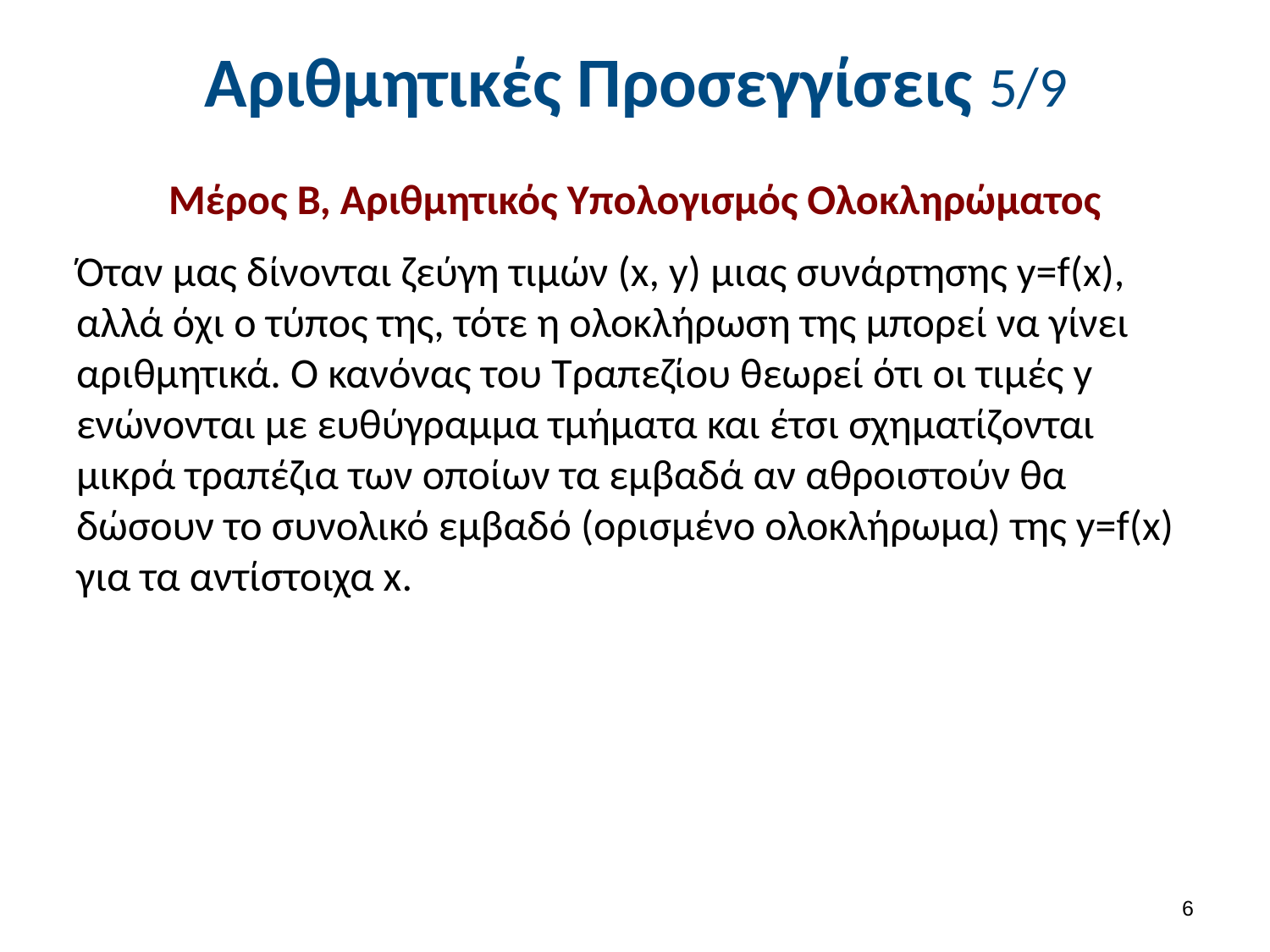

# Αριθμητικές Προσεγγίσεις 5/9
Μέρος Β, Αριθμητικός Υπολογισμός Ολοκληρώματος
Όταν μας δίνονται ζεύγη τιμών (x, y) μιας συνάρτησης y=f(x), αλλά όχι ο τύπος της, τότε η ολοκλήρωση της μπορεί να γίνει αριθμητικά. Ο κανόνας του Τραπεζίου θεωρεί ότι οι τιμές y ενώνονται με ευθύγραμμα τμήματα και έτσι σχηματίζονται μικρά τραπέζια των οποίων τα εμβαδά αν αθροιστούν θα δώσουν το συνολικό εμβαδό (ορισμένο ολοκλήρωμα) της y=f(x) για τα αντίστοιχα x.
6